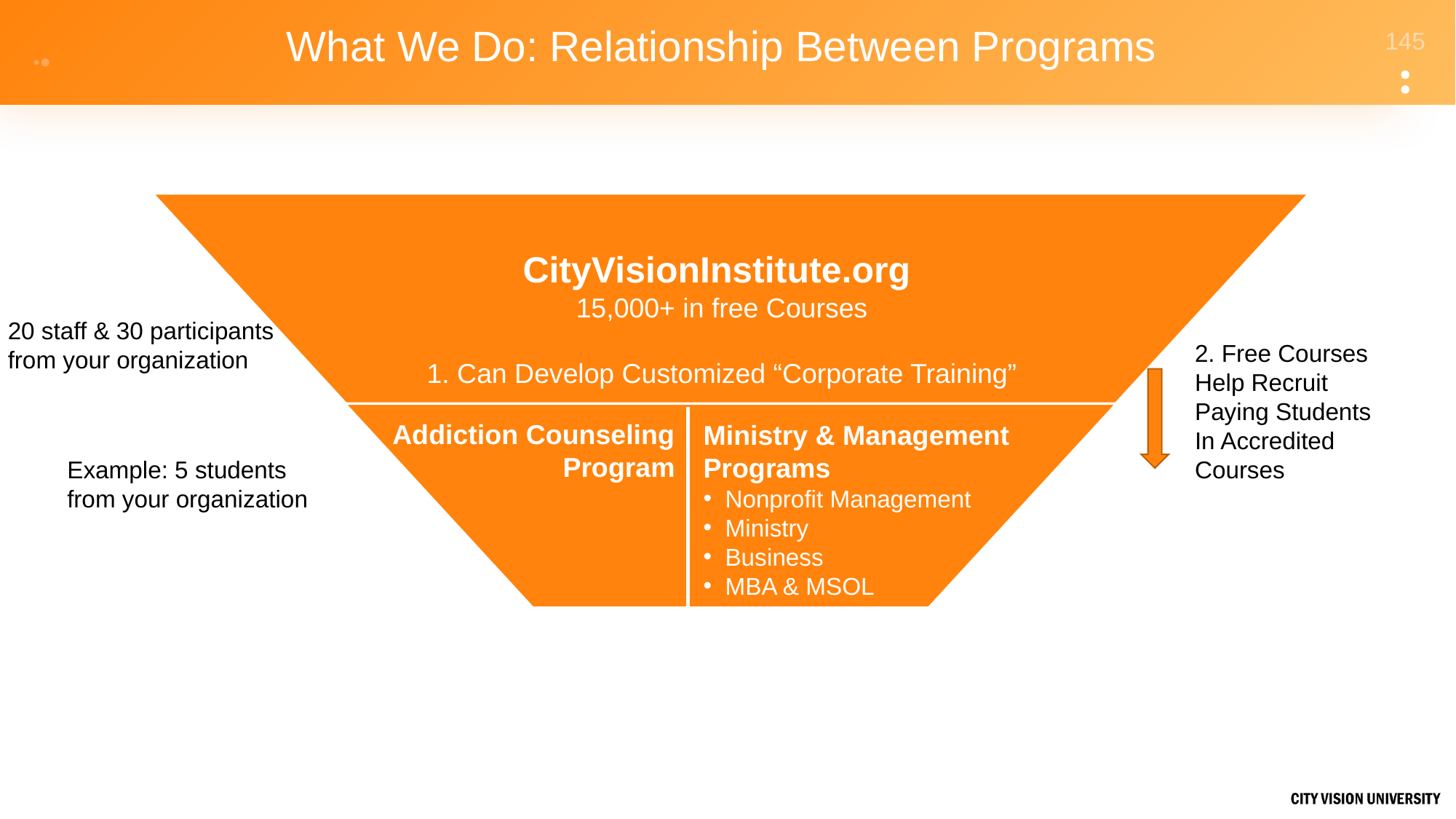

# What We Do: Relationship Between Programs

MBA
Program
(5)
CityVisionInstitute.org
15,000+ in free Courses
1. Can Develop Customized “Corporate Training”
20 staff & 30 participants
from your organization
2. Free Courses
Help Recruit
Paying Students
In Accredited
Courses

Addiction Counseling
Program

Ministry & Management
Programs
Nonprofit Management
Ministry
Business
MBA & MSOL
Example: 5 students
from your organization